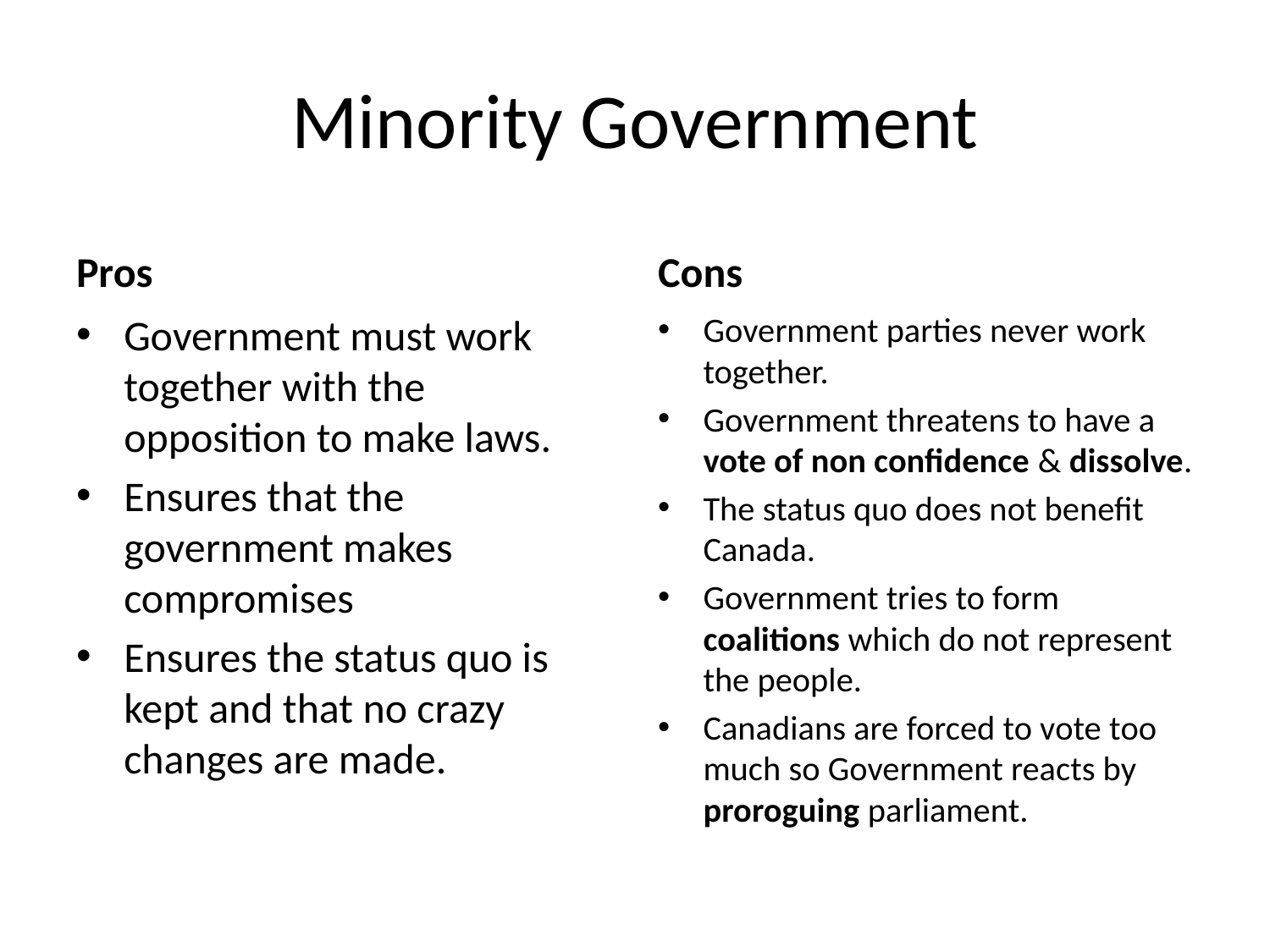

# Minority Government
Pros
Cons
Government must work together with the opposition to make laws.
Ensures that the government makes compromises
Ensures the status quo is kept and that no crazy changes are made.

Government parties never work together.
Government threatens to have a vote of non confidence & dissolve.
The status quo does not benefit Canada.
Government tries to form coalitions which do not represent the people.
Canadians are forced to vote too much so Government reacts by proroguing parliament.